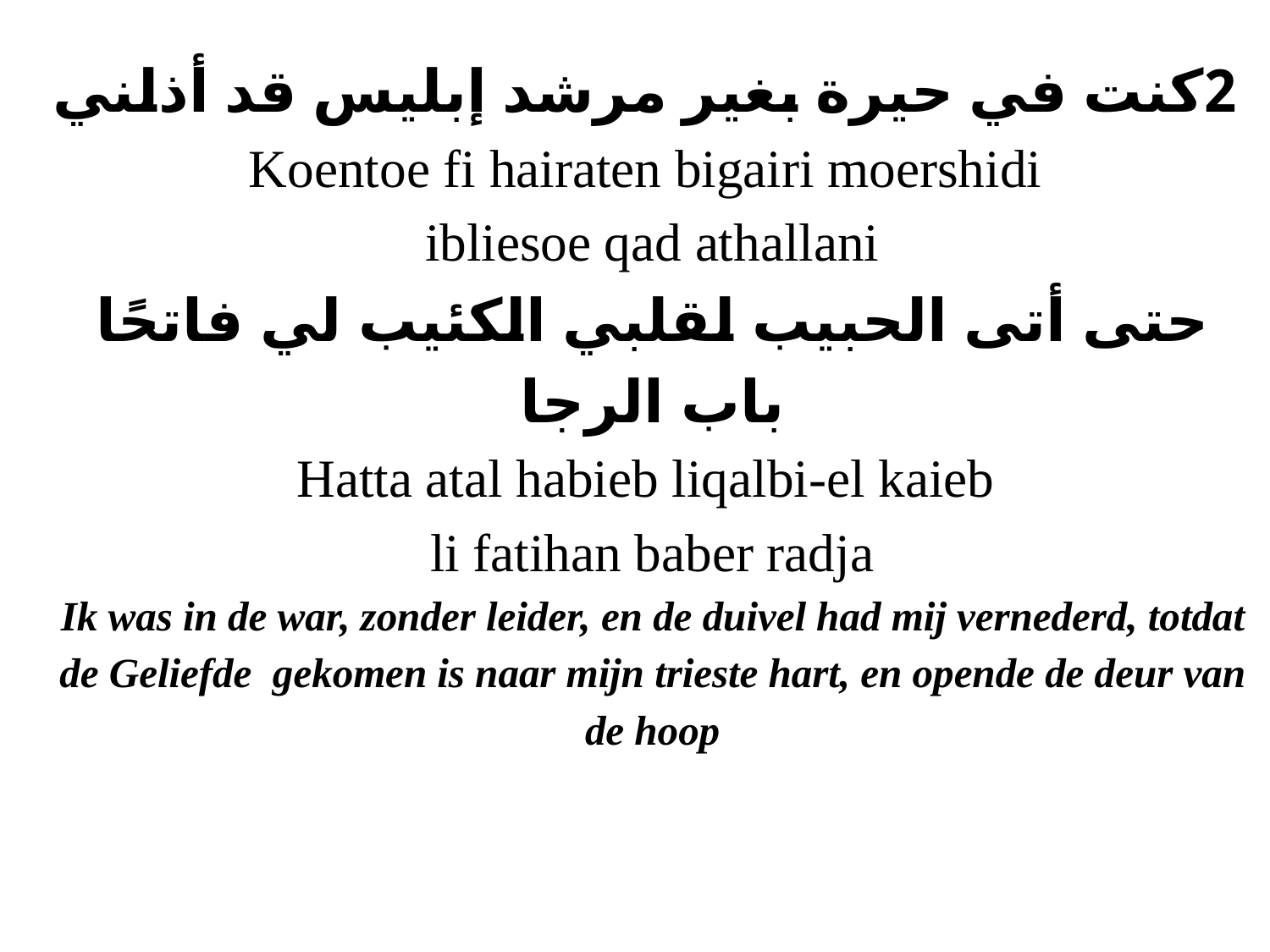

# 2كنت في حيرة بغير مرشد إبليس قد أذلني Koentoe fi hairaten bigairi moershidi ibliesoe qad athallani حتى أتى الحبيب لقلبي الكئيب لي فاتحًا باب الرجا Hatta atal habieb liqalbi-el kaieb li fatihan baber radja Ik was in de war, zonder leider, en de duivel had mij vernederd, totdat de Geliefde  gekomen is naar mijn trieste hart, en opende de deur van de hoop